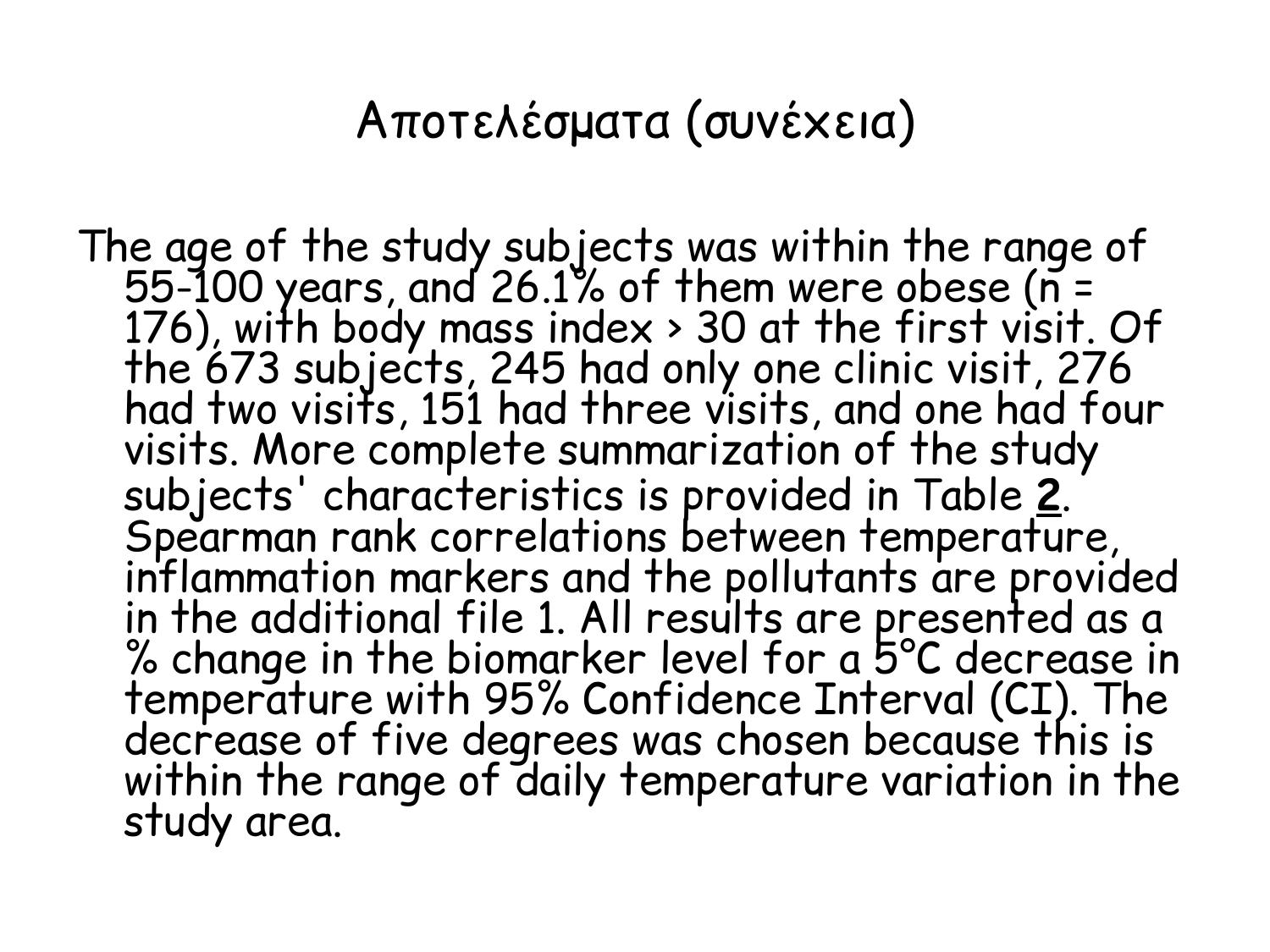

# Αποτελέσματα (συνέχεια)
The age of the study subjects was within the range of 55-100 years, and 26.1% of them were obese (n = 176), with body mass index > 30 at the first visit. Of the 673 subjects, 245 had only one clinic visit, 276 had two visits, 151 had three visits, and one had four visits. More complete summarization of the study subjects' characteristics is provided in Table 2. Spearman rank correlations between temperature, inflammation markers and the pollutants are provided in the additional file 1. All results are presented as a % change in the biomarker level for a 5°C decrease in temperature with 95% Confidence Interval (CI). The decrease of five degrees was chosen because this is within the range of daily temperature variation in the study area.